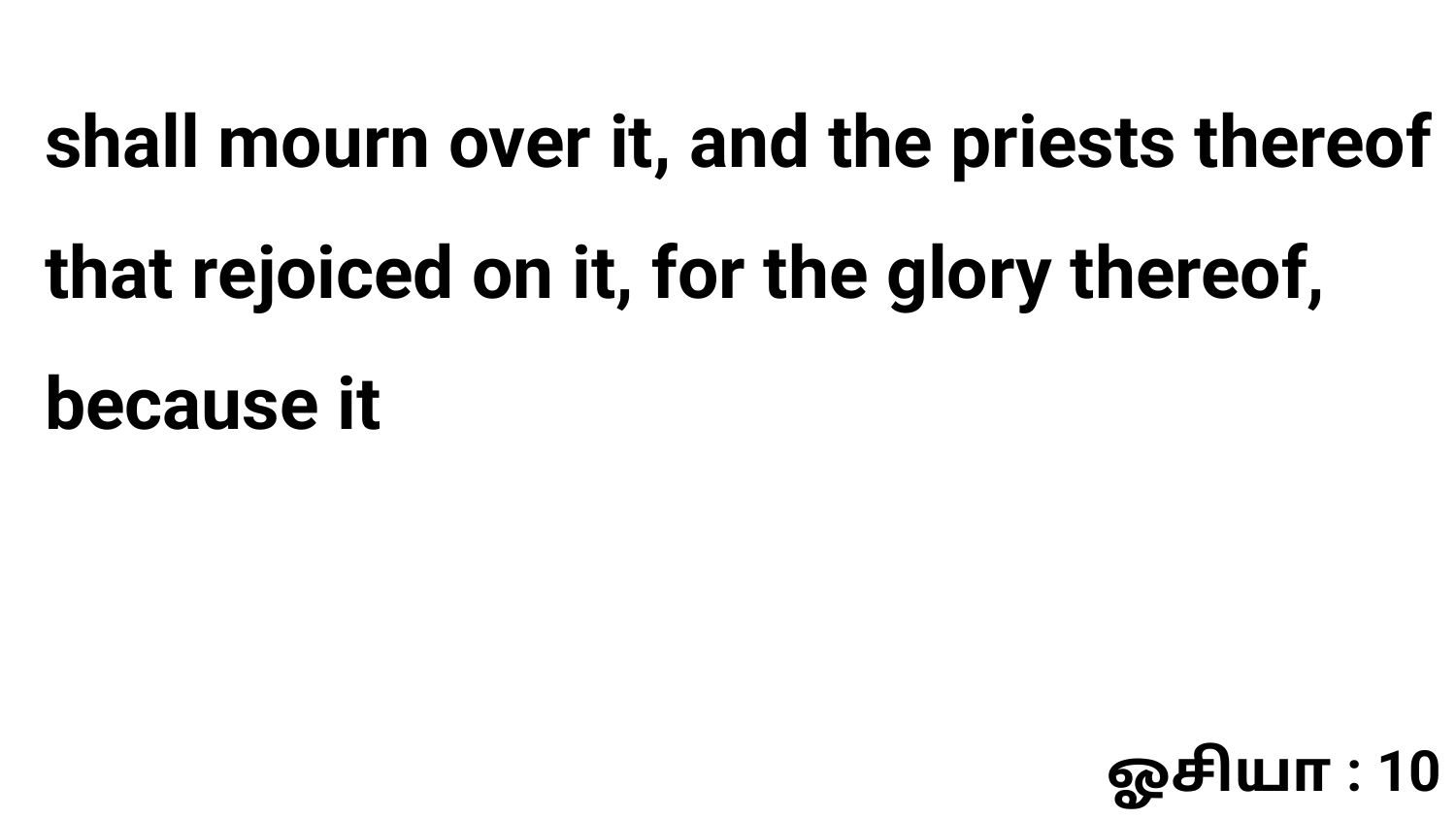

shall mourn over it, and the priests thereof that rejoiced on it, for the glory thereof, because it
ஓசியா : 10